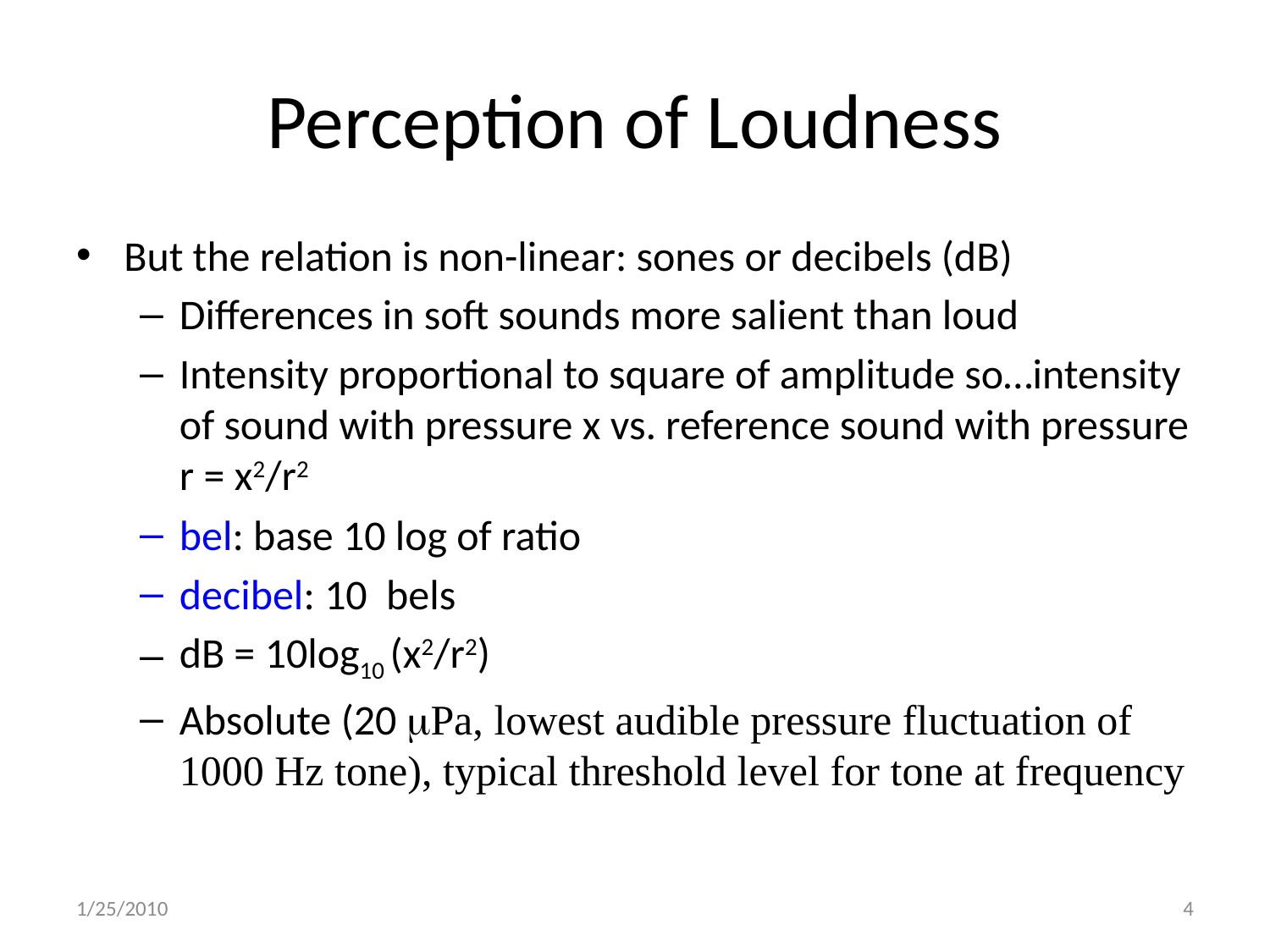

# Perception of Loudness
But the relation is non-linear: sones or decibels (dB)
Differences in soft sounds more salient than loud
Intensity proportional to square of amplitude so…intensity of sound with pressure x vs. reference sound with pressure r = x2/r2
bel: base 10 log of ratio
decibel: 10  bels
dB = 10log10 (x2/r2)
Absolute (20 μPa, lowest audible pressure fluctuation of 1000 Hz tone), typical threshold level for tone at frequency
1/25/2010
4